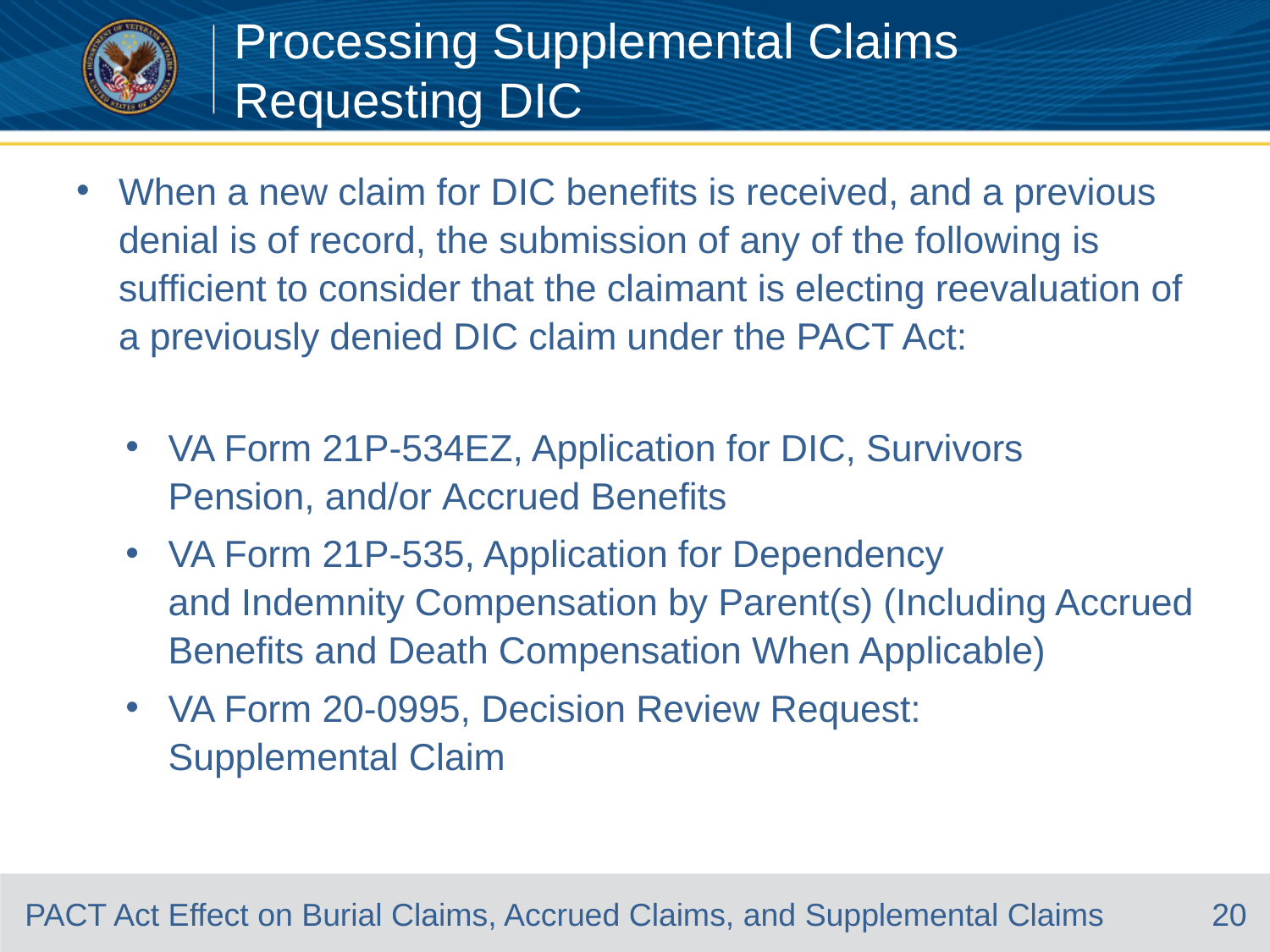

# Processing Supplemental Claims Requesting DIC
When a new claim for DIC benefits is received, and a previous denial is of record, the submission of any of the following is sufficient to consider that the claimant is electing reevaluation of a previously denied DIC claim under the PACT Act:

VA Form 21P-534EZ, Application for DIC, Survivors Pension, and/or Accrued Benefits
VA Form 21P-535, Application for Dependency and Indemnity Compensation by Parent(s) (Including Accrued Benefits and Death Compensation When Applicable)
VA Form 20-0995, Decision Review Request: Supplemental Claim

20